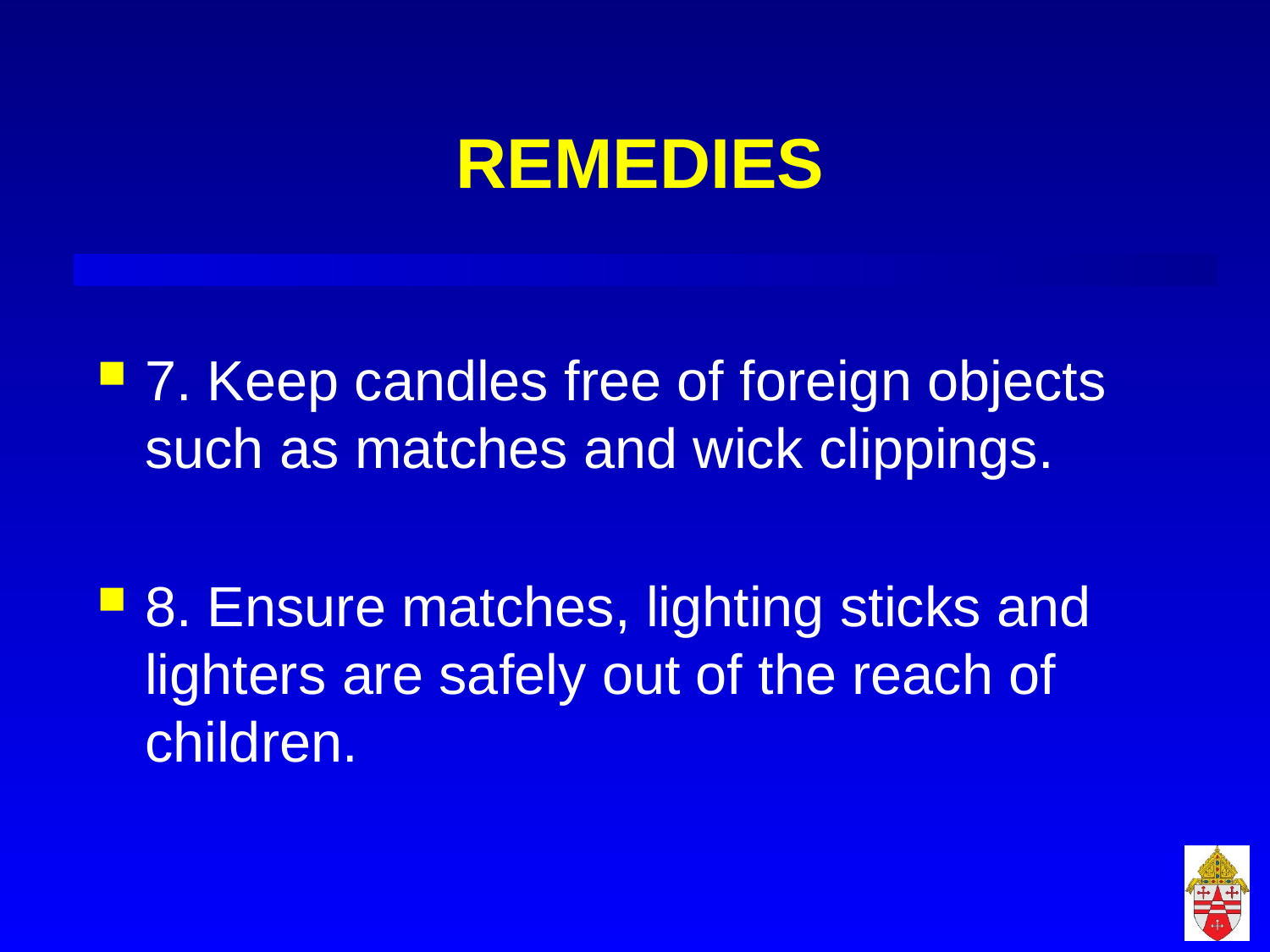

# REMEDIES
7. Keep candles free of foreign objects such as matches and wick clippings.

8. Ensure matches, lighting sticks and lighters are safely out of the reach of children.